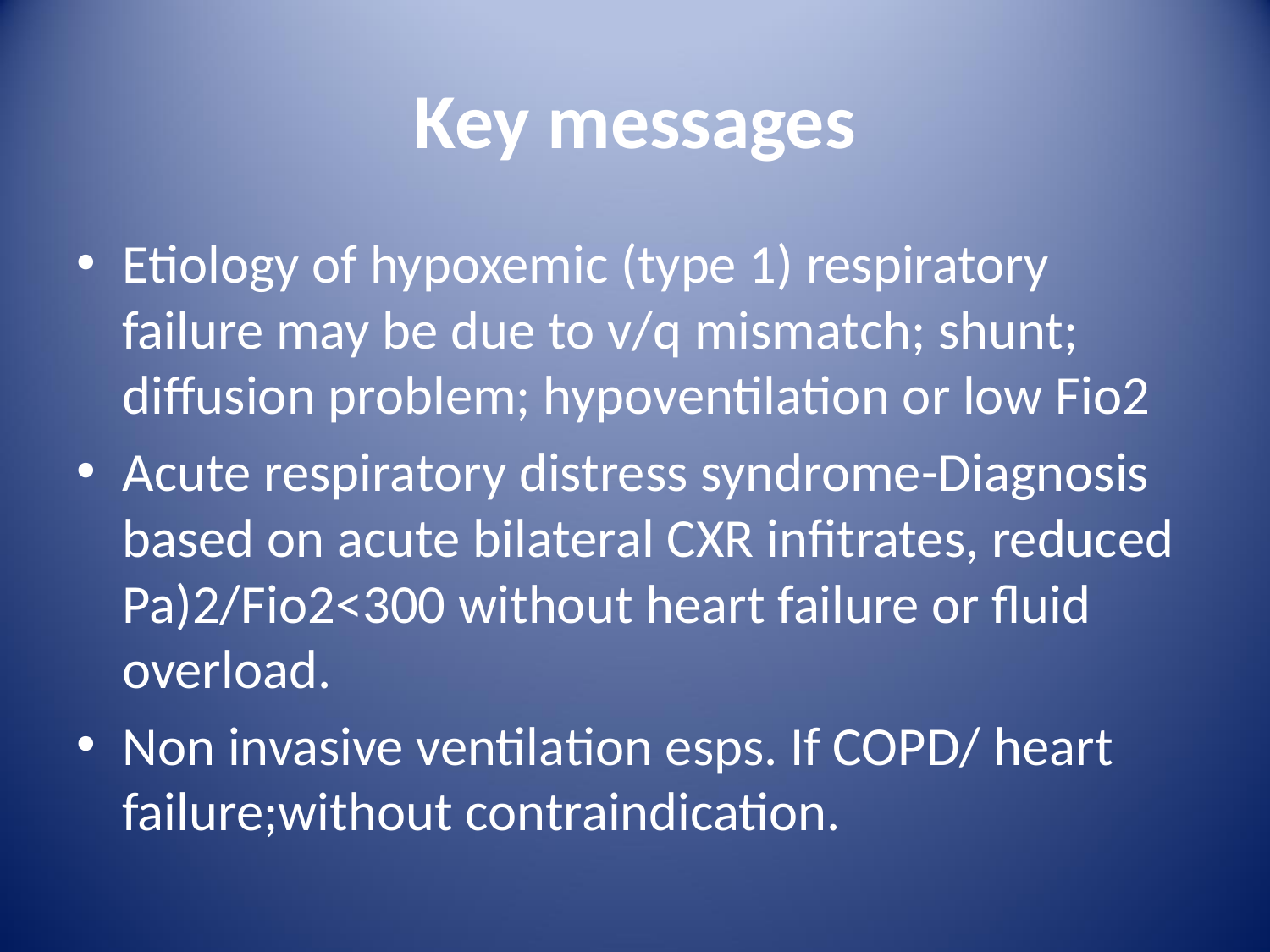

# Key messages
Etiology of hypoxemic (type 1) respiratory failure may be due to v/q mismatch; shunt; diffusion problem; hypoventilation or low Fio2
Acute respiratory distress syndrome-Diagnosis based on acute bilateral CXR infitrates, reduced Pa)2/Fio2<300 without heart failure or fluid overload.
Non invasive ventilation esps. If COPD/ heart failure;without contraindication.